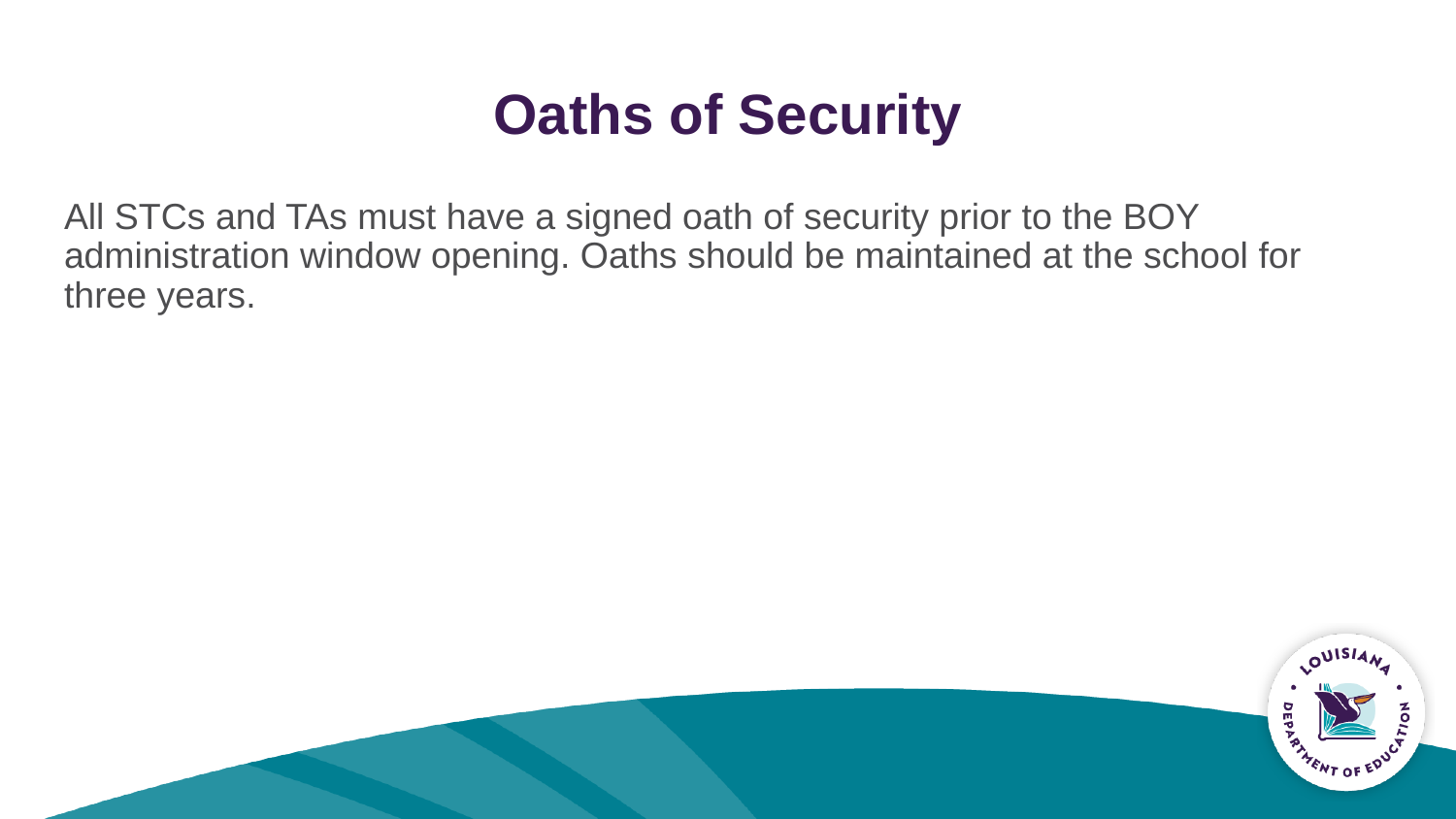

# Oaths of Security
All STCs and TAs must have a signed oath of security prior to the BOY administration window opening. Oaths should be maintained at the school for three years.